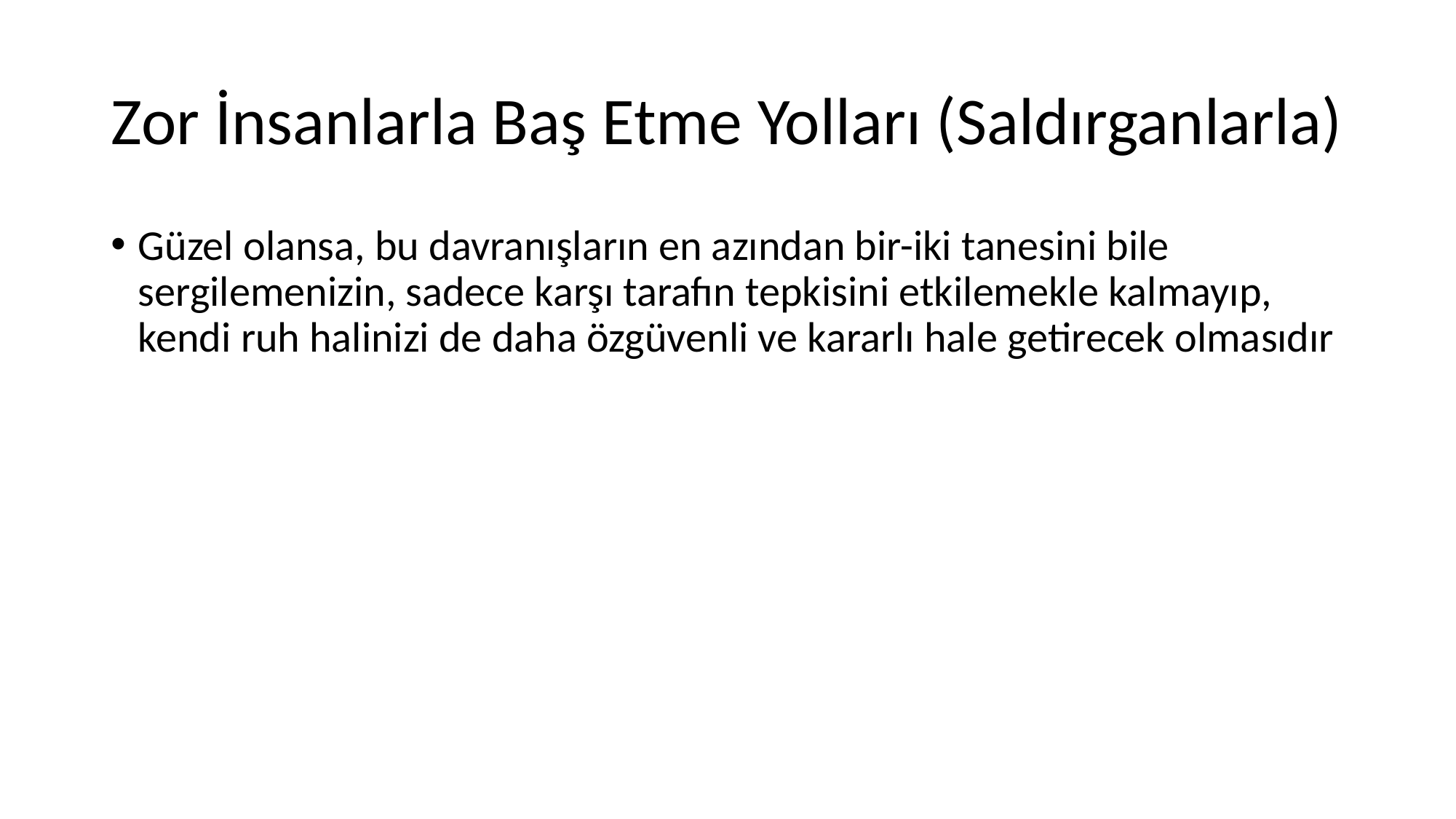

# Zor İnsanlarla Baş Etme Yolları (Saldırganlarla)
Güzel olansa, bu davranışların en azından bir-iki tanesini bile sergilemenizin, sadece karşı tarafın tepkisini etkilemekle kalmayıp, kendi ruh halinizi de daha özgüvenli ve kararlı hale getirecek olmasıdır